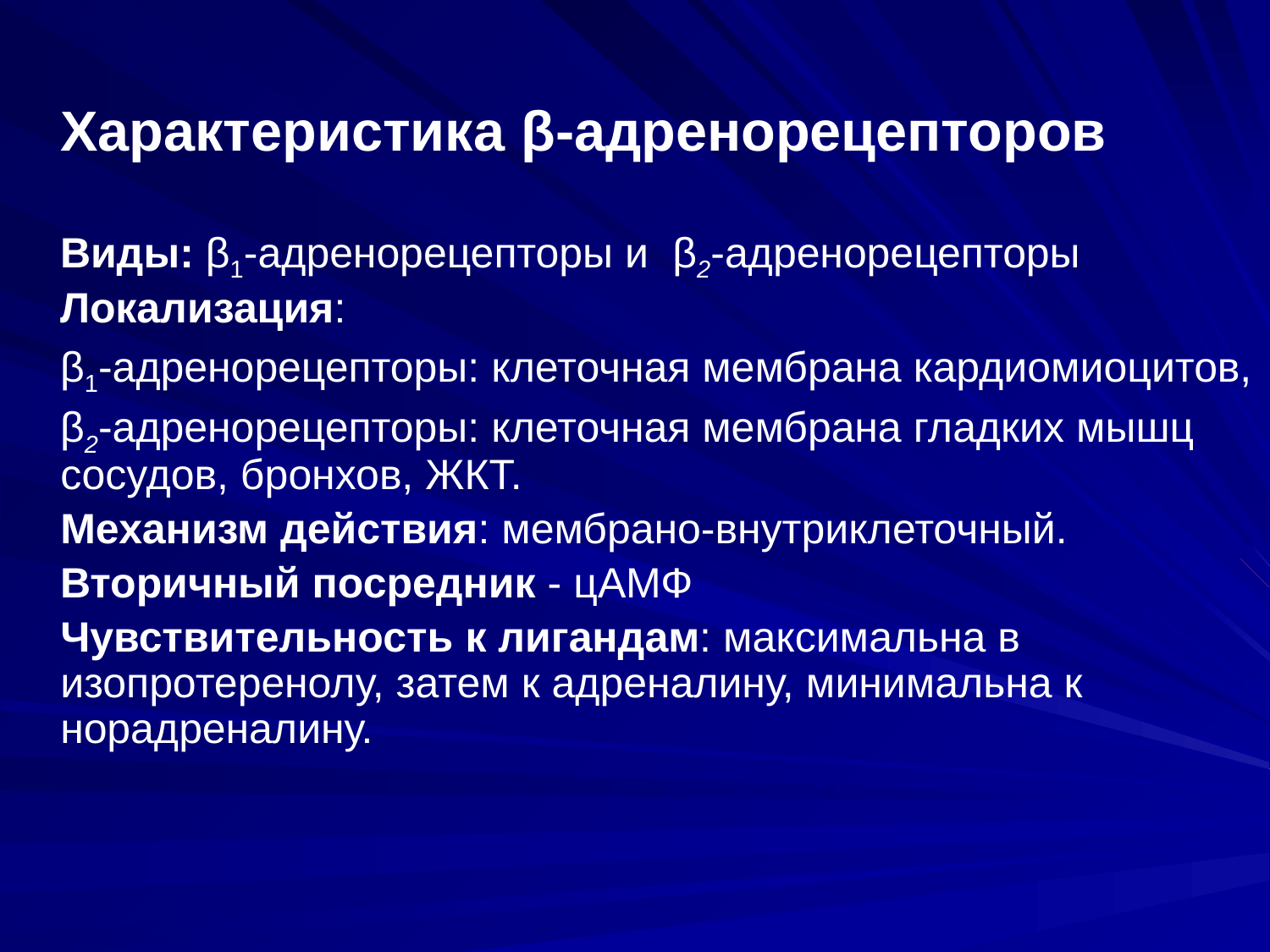

Характеристика β-адренорецепторов

    Виды: β1-адренорецепторы и  β2-адренорецепторы
    Локализация:
    β1-адренорецепторы: клеточная мембрана кардиомиоцитов,
    β2-адренорецепторы: клеточная мембрана гладких мышц сосудов, бронхов, ЖКТ.
	Механизм действия: мембрано-внутриклеточный.
    Вторичный посредник - цАМФ
	Чувствительность к лигандам: максимальна в изопротеренолу, затем к адреналину, минимальна к норадреналину.